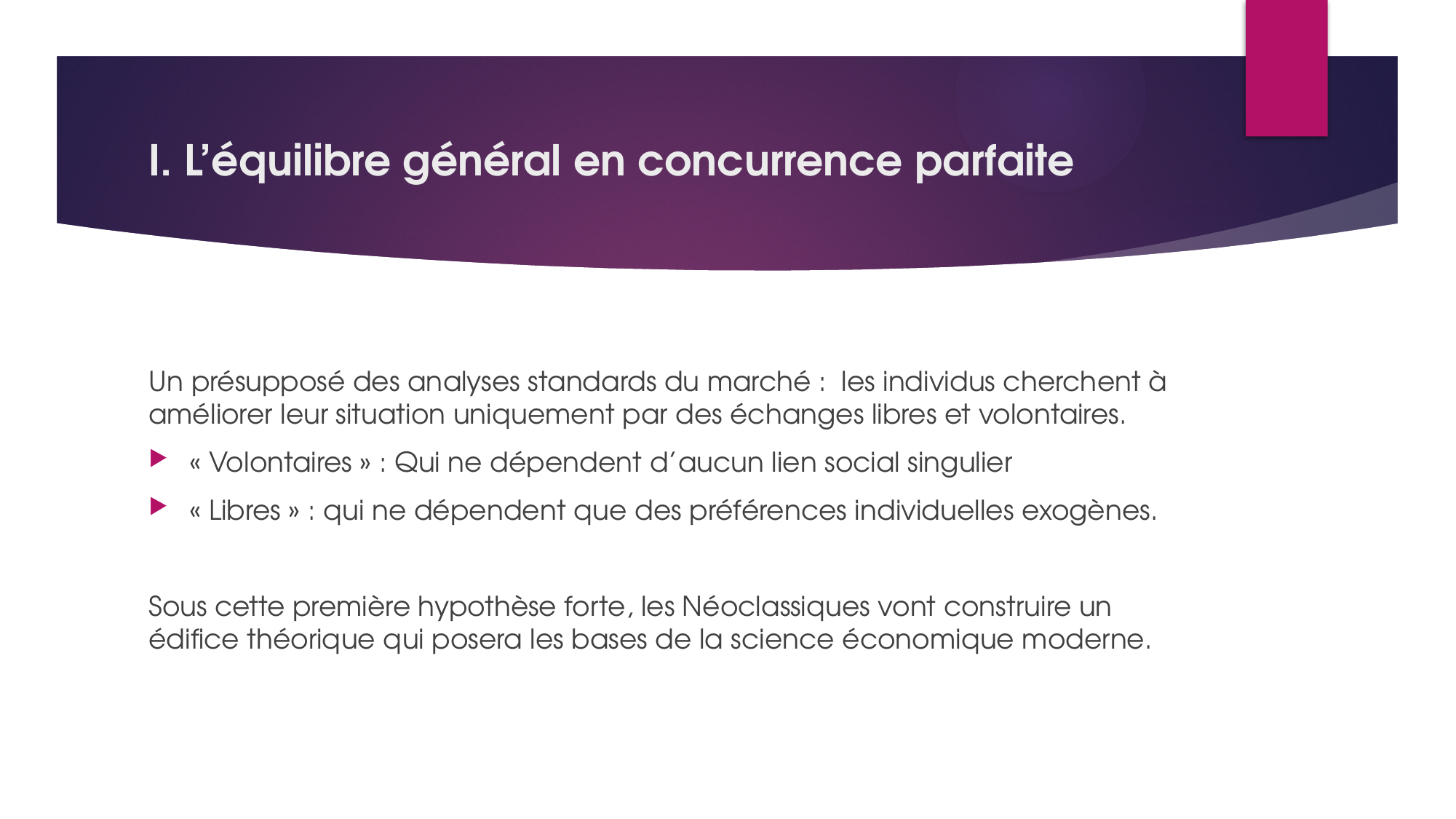

# I. L’équilibre général en concurrence parfaite

Un présupposé des analyses standards du marché :  les individus cherchent à améliorer leur situation uniquement par des échanges libres et volontaires.
« Volontaires » : Qui ne dépendent d’aucun lien social singulier
« Libres » : qui ne dépendent que des préférences individuelles exogènes.

Sous cette première hypothèse forte, les Néoclassiques vont construire un édifice théorique qui posera les bases de la science économique moderne.